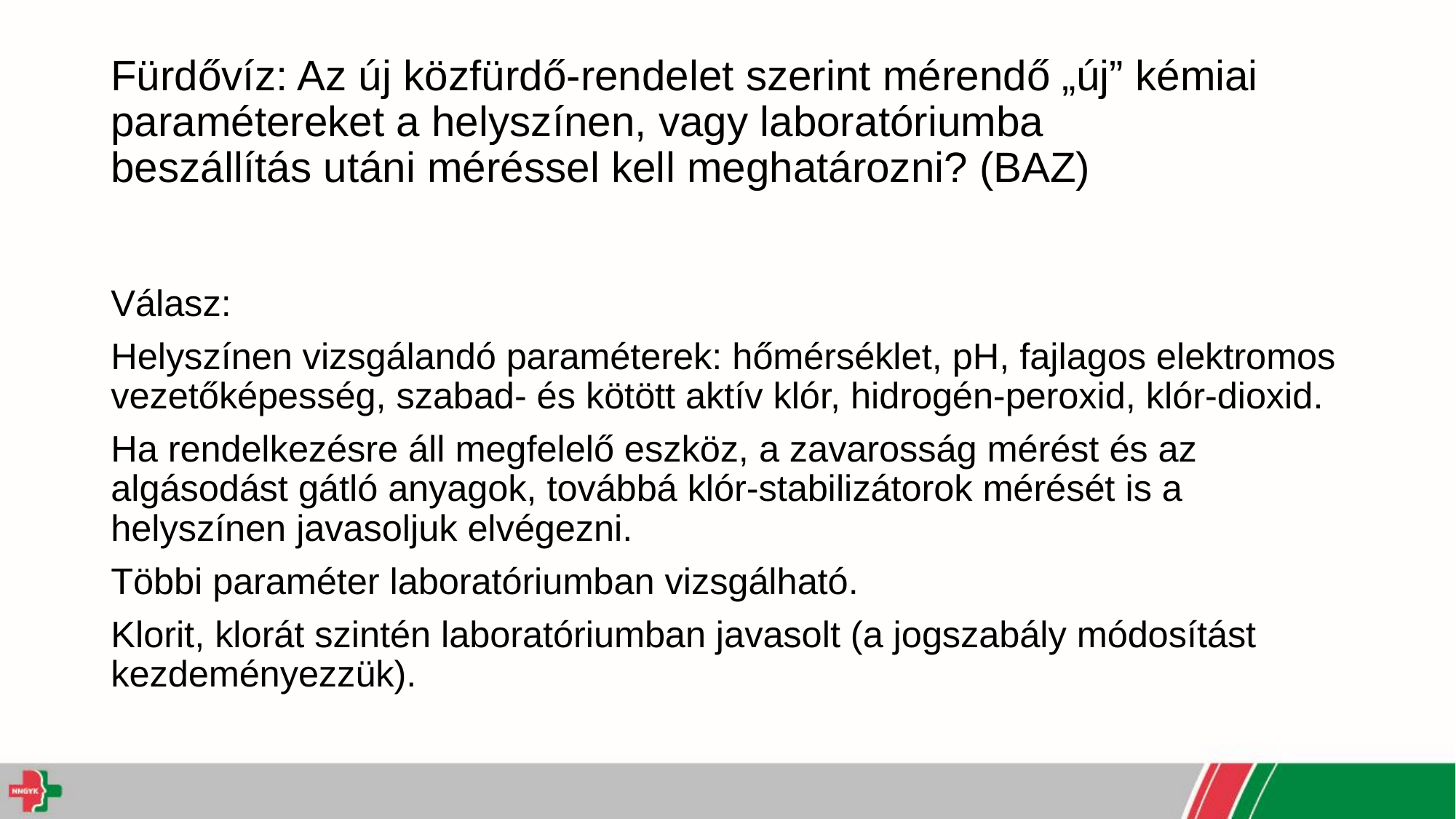

# Fürdővíz: Az új közfürdő-rendelet szerint mérendő „új” kémiai paramétereket a helyszínen, vagy laboratóriumba beszállítás utáni méréssel kell meghatározni? (BAZ)
Válasz:
Helyszínen vizsgálandó paraméterek: hőmérséklet, pH, fajlagos elektromos vezetőképesség, szabad- és kötött aktív klór, hidrogén-peroxid, klór-dioxid.
Ha rendelkezésre áll megfelelő eszköz, a zavarosság mérést és az algásodást gátló anyagok, továbbá klór-stabilizátorok mérését is a helyszínen javasoljuk elvégezni.
Többi paraméter laboratóriumban vizsgálható.
Klorit, klorát szintén laboratóriumban javasolt (a jogszabály módosítást kezdeményezzük).